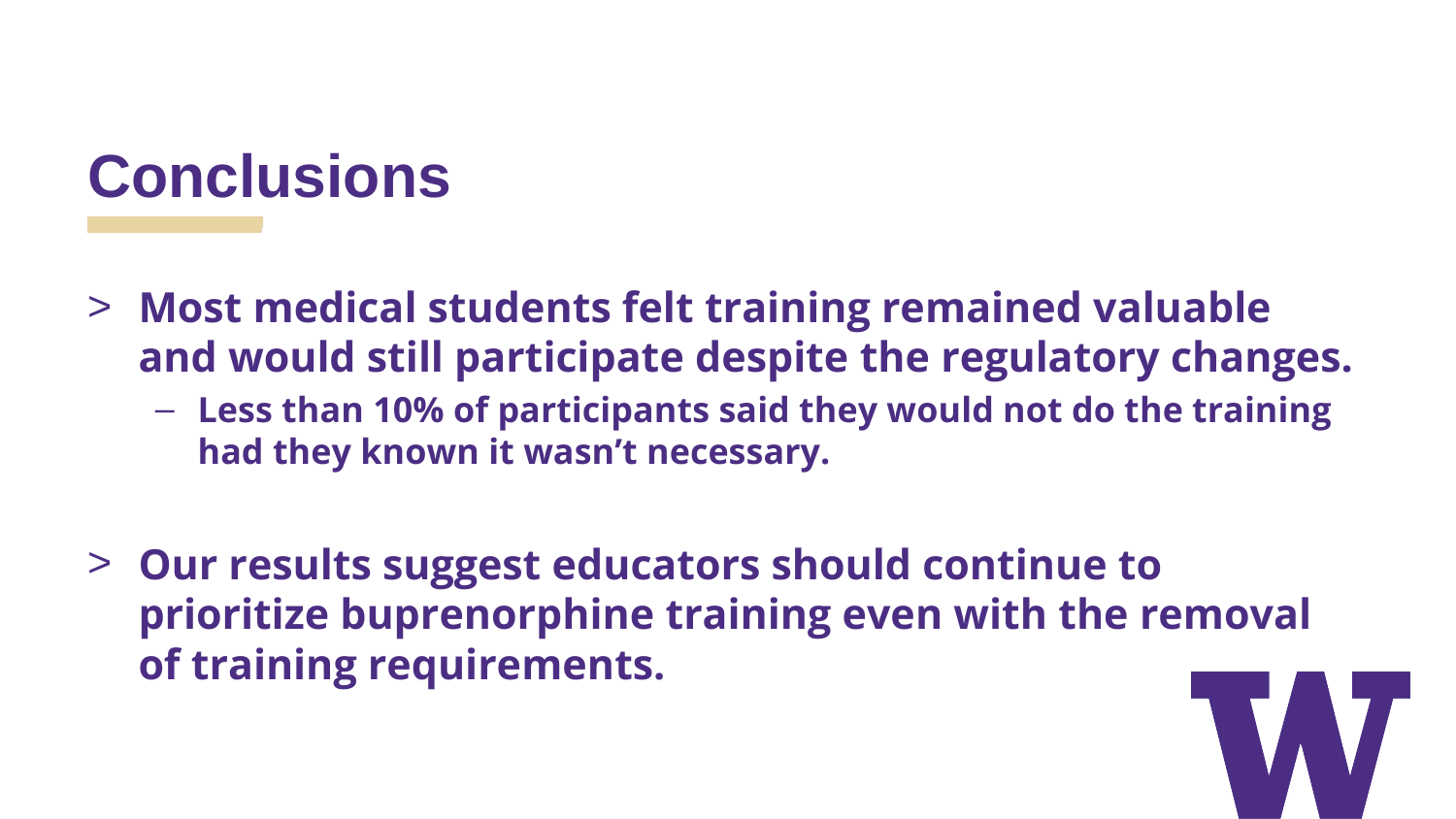

# Conclusions
Most medical students felt training remained valuable and would still participate despite the regulatory changes.
Less than 10% of participants said they would not do the training had they known it wasn’t necessary.

Our results suggest educators should continue to prioritize buprenorphine training even with the removal of training requirements.